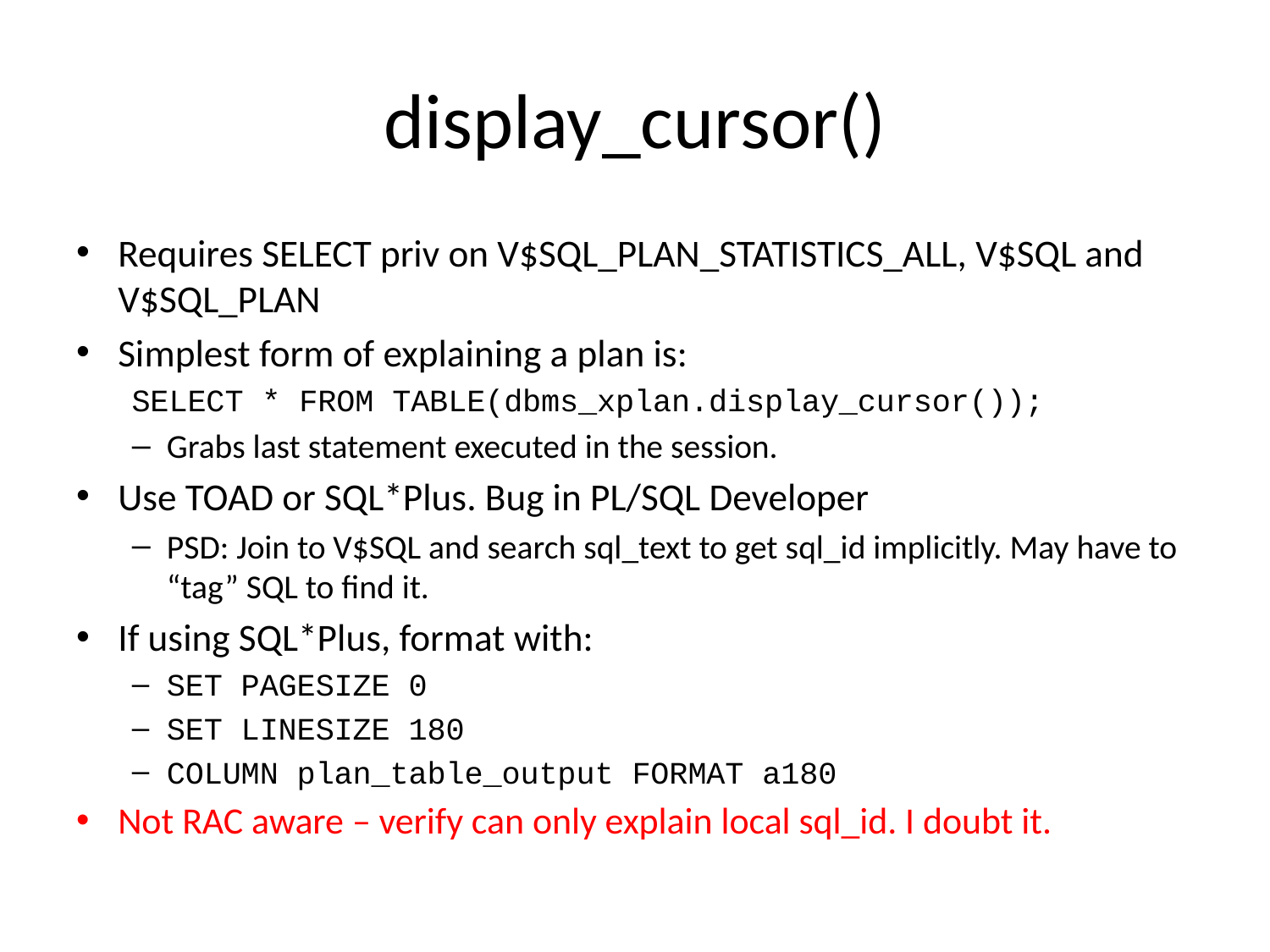

# display_cursor()
Requires SELECT priv on V$SQL_PLAN_STATISTICS_ALL, V$SQL and V$SQL_PLAN
Simplest form of explaining a plan is:
SELECT * FROM TABLE(dbms_xplan.display_cursor());
Grabs last statement executed in the session.
Use TOAD or SQL*Plus. Bug in PL/SQL Developer
PSD: Join to V$SQL and search sql_text to get sql_id implicitly. May have to “tag” SQL to find it.
If using SQL*Plus, format with:
SET PAGESIZE 0
SET LINESIZE 180
COLUMN plan_table_output FORMAT a180
Not RAC aware – verify can only explain local sql_id. I doubt it.